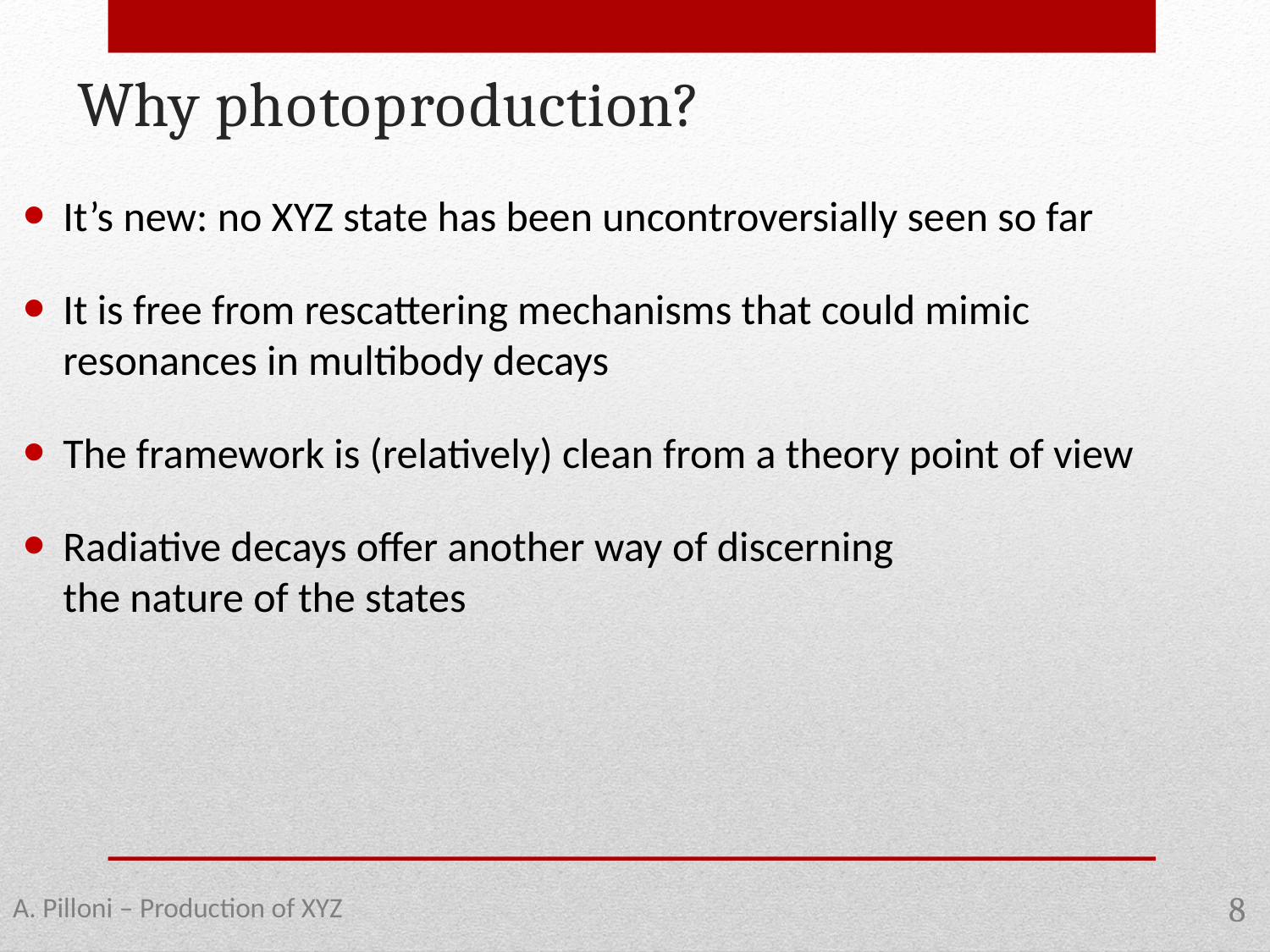

Why photoproduction?
It’s new: no XYZ state has been uncontroversially seen so far
It is free from rescattering mechanisms that could mimic resonances in multibody decays
The framework is (relatively) clean from a theory point of view
Radiative decays offer another way of discerning
the nature of the states
A. Pilloni – Production of XYZ
8